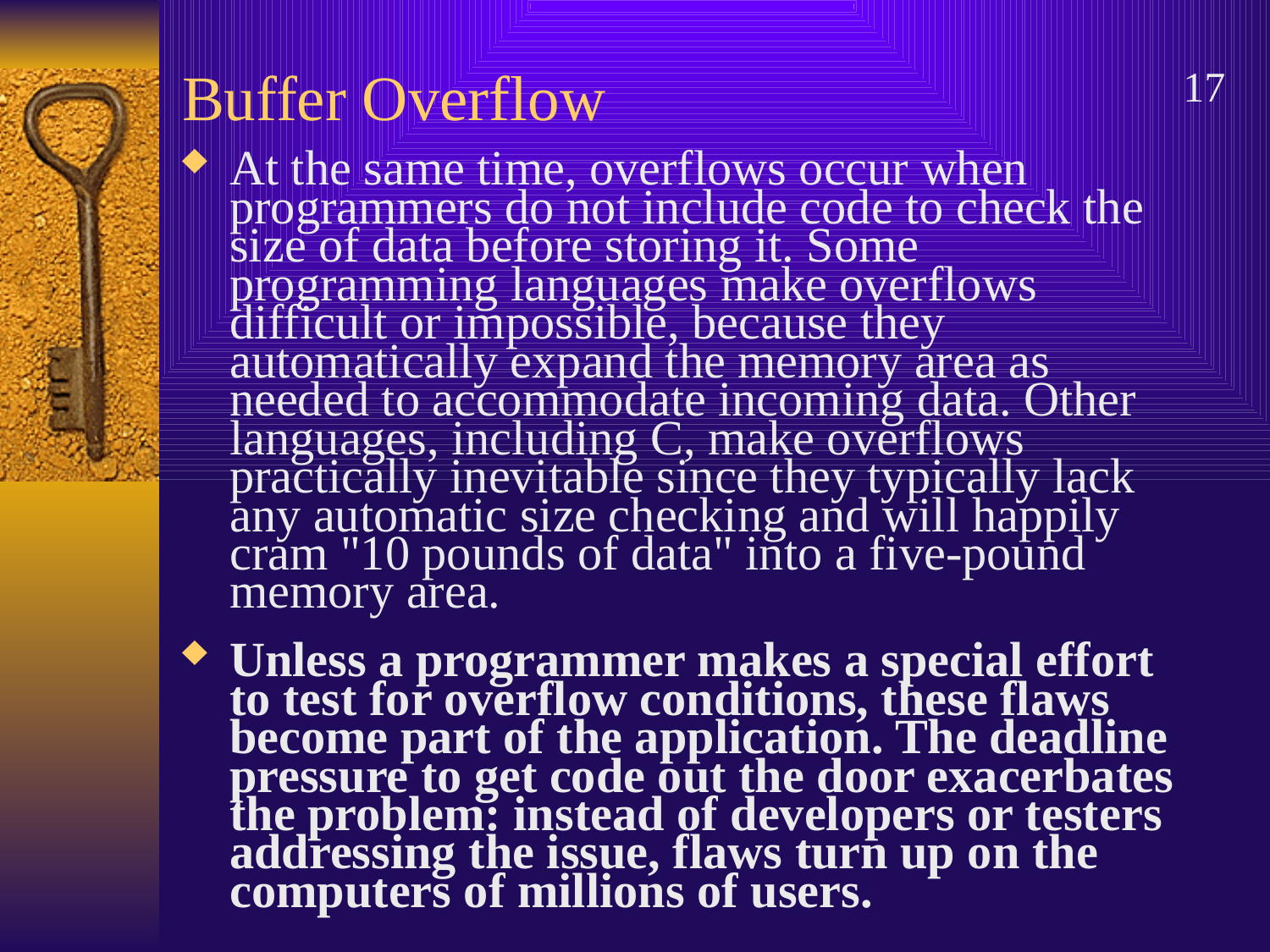

# Buffer Overflow
17
At the same time, overflows occur when programmers do not include code to check the size of data before storing it. Some programming languages make overflows difficult or impossible, because they automatically expand the memory area as needed to accommodate incoming data. Other languages, including C, make overflows practically inevitable since they typically lack any automatic size checking and will happily cram "10 pounds of data" into a five-pound memory area.
Unless a programmer makes a special effort to test for overflow conditions, these flaws become part of the application. The deadline pressure to get code out the door exacerbates the problem: instead of developers or testers addressing the issue, flaws turn up on the computers of millions of users.